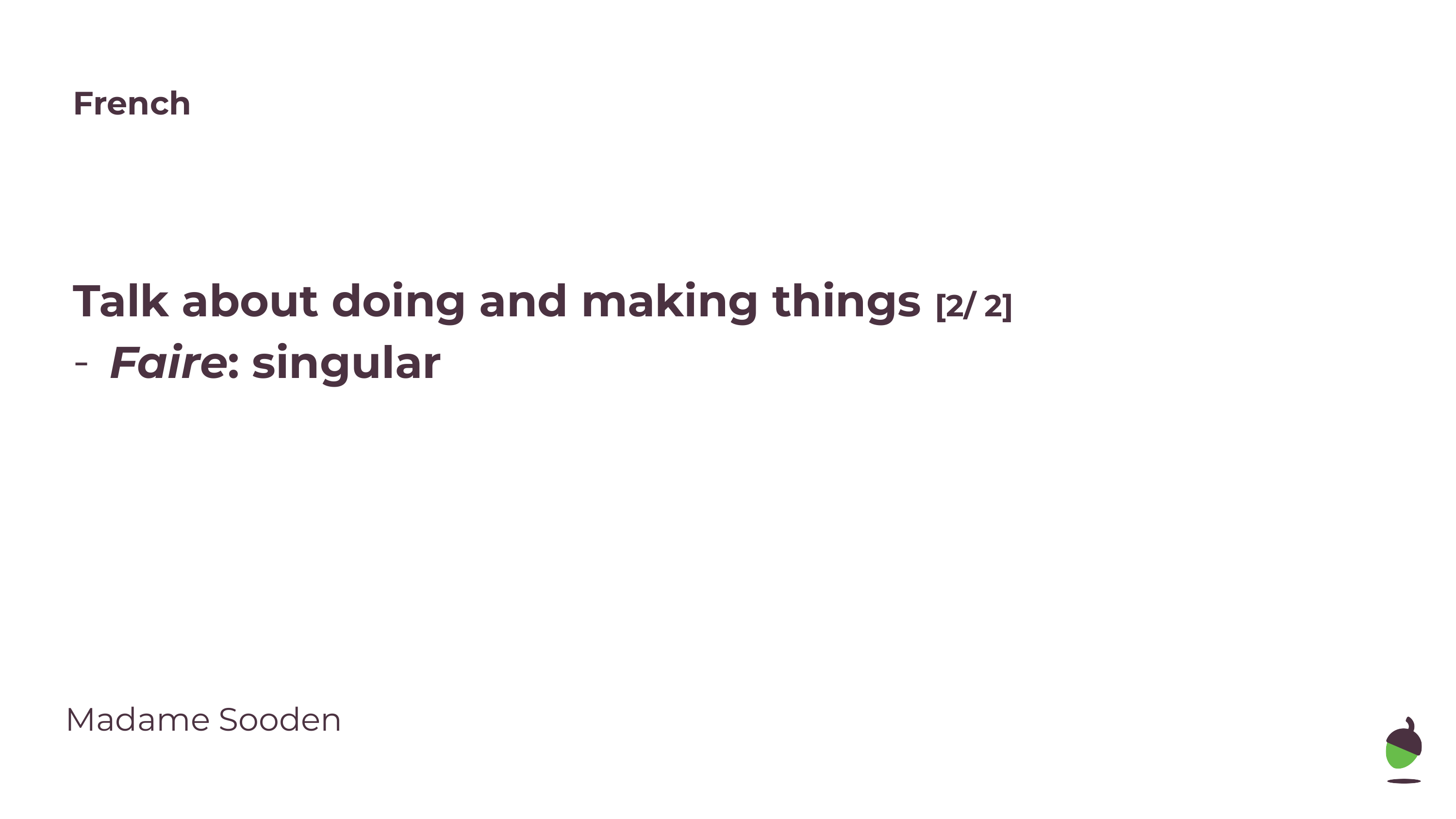

French
Talk about doing and making things [2/ 2]
Faire: singular

Madame Sooden